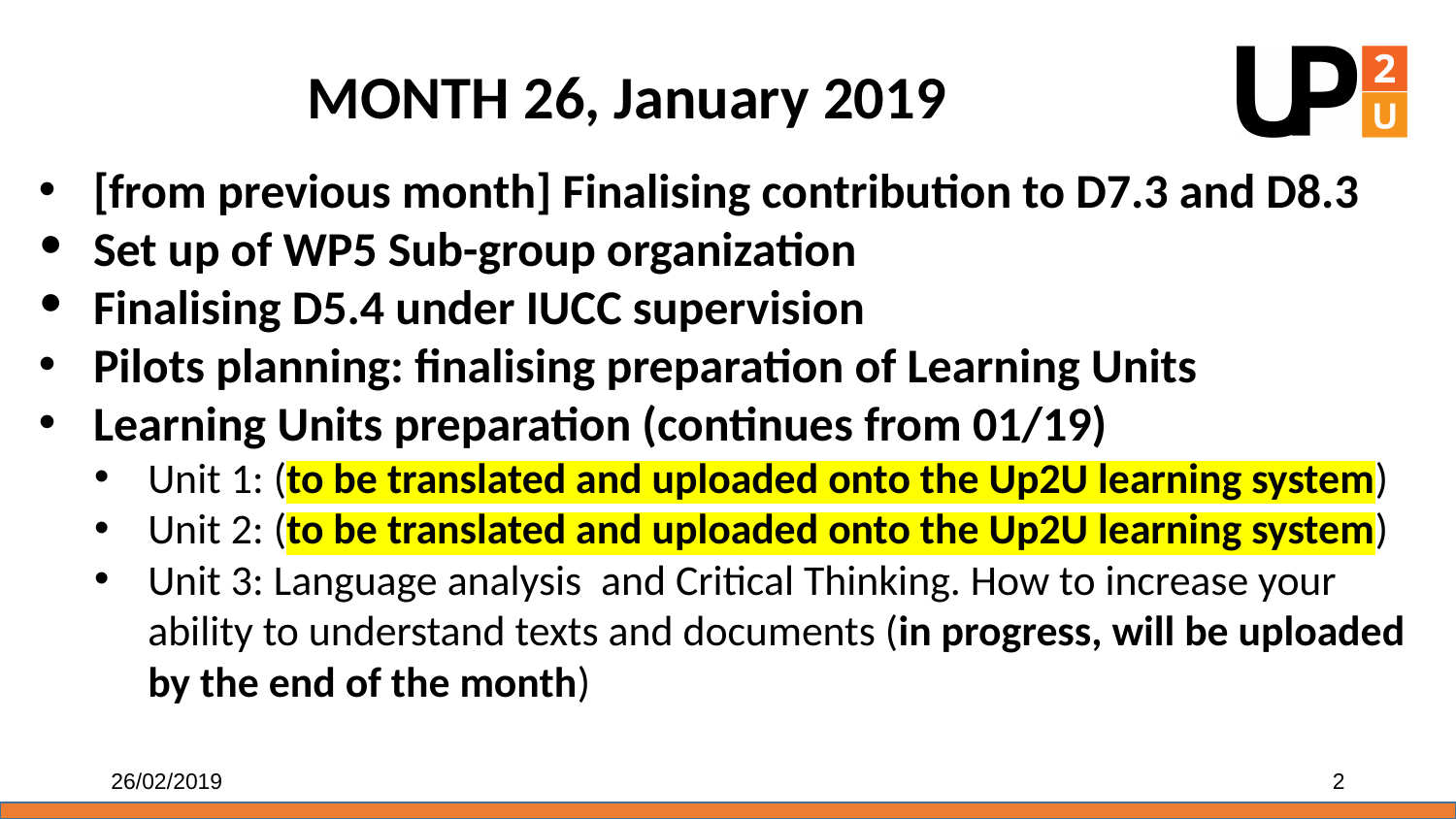

MONTH 26, January 2019
[from previous month] Finalising contribution to D7.3 and D8.3
Set up of WP5 Sub-group organization
Finalising D5.4 under IUCC supervision
Pilots planning: finalising preparation of Learning Units
Learning Units preparation (continues from 01/19)
Unit 1: (to be translated and uploaded onto the Up2U learning system)
Unit 2: (to be translated and uploaded onto the Up2U learning system)
Unit 3: Language analysis  and Critical Thinking. How to increase your ability to understand texts and documents (in progress, will be uploaded by the end of the month)

26/02/2019

2